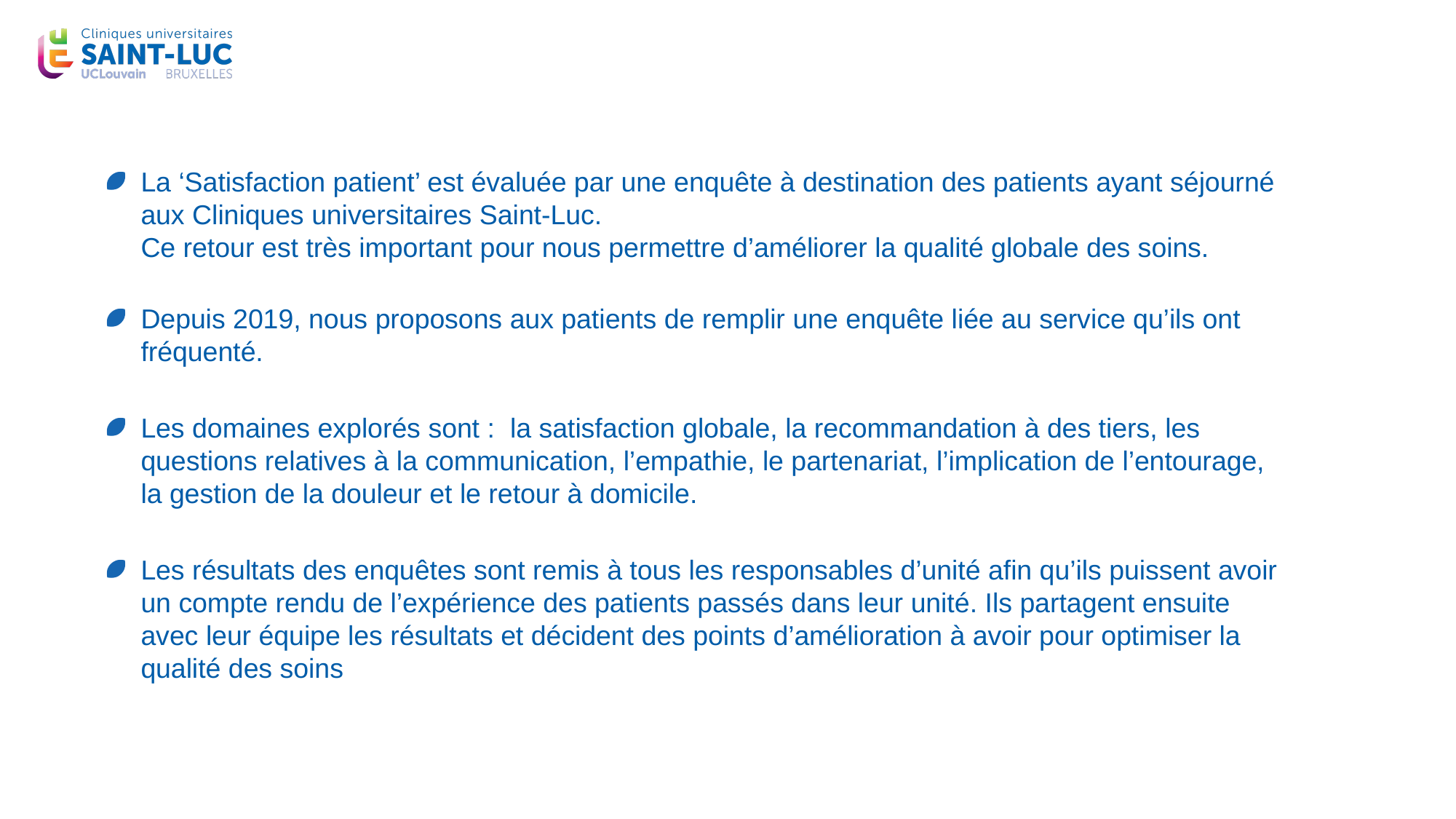

La ‘Satisfaction patient’ est évaluée par une enquête à destination des patients ayant séjourné aux Cliniques universitaires Saint-Luc.
Ce retour est très important pour nous permettre d’améliorer la qualité globale des soins.
Depuis 2019, nous proposons aux patients de remplir une enquête liée au service qu’ils ont fréquenté.

Les domaines explorés sont :  la satisfaction globale, la recommandation à des tiers, les questions relatives à la communication, l’empathie, le partenariat, l’implication de l’entourage, la gestion de la douleur et le retour à domicile.

Les résultats des enquêtes sont remis à tous les responsables d’unité afin qu’ils puissent avoir un compte rendu de l’expérience des patients passés dans leur unité. Ils partagent ensuite avec leur équipe les résultats et décident des points d’amélioration à avoir pour optimiser la qualité des soins